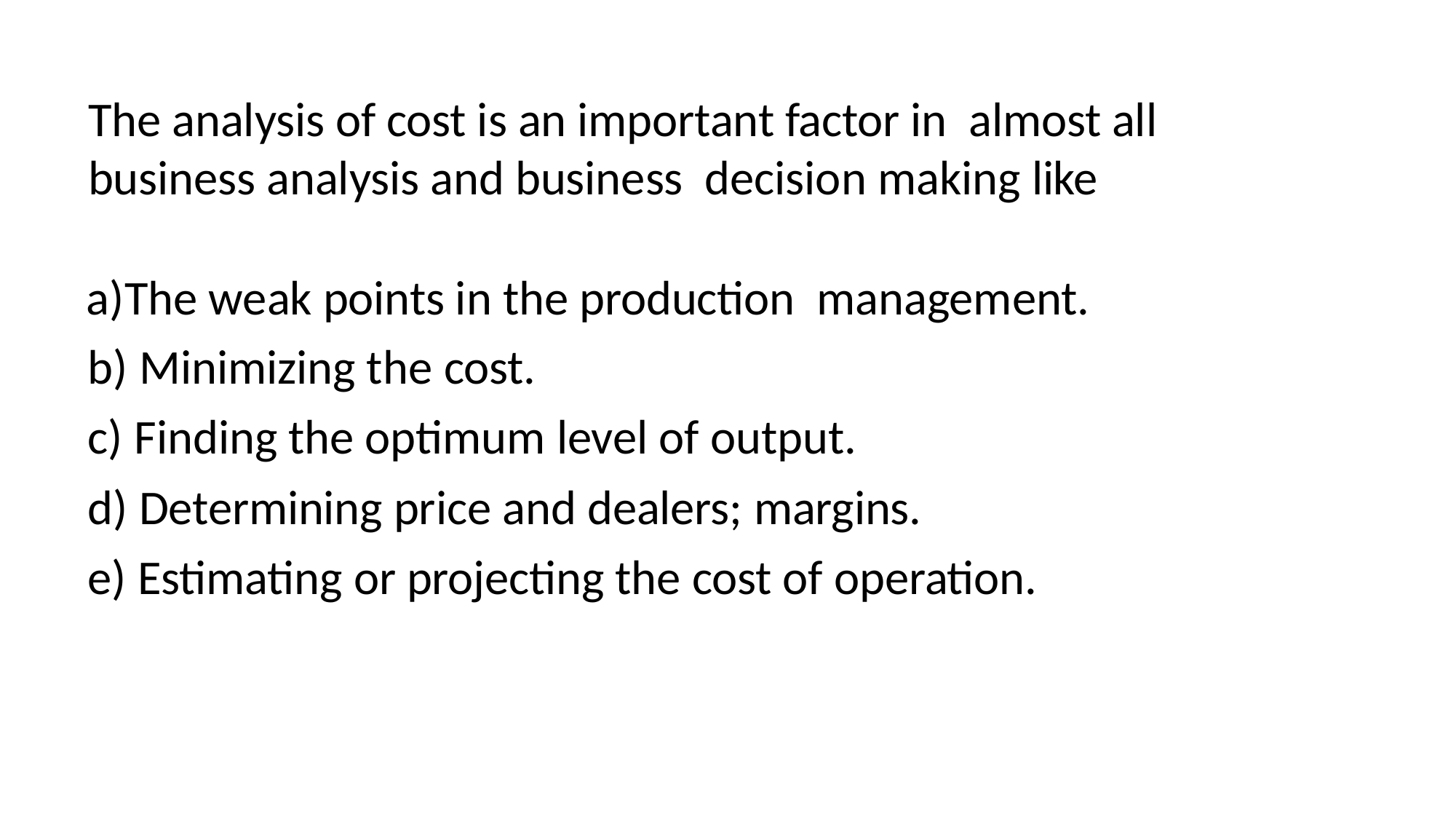

The analysis of cost is an important factor in  almost all business analysis and business  decision making like

The weak points in the production  management.
Minimizing the cost.
Finding the optimum level of output.
Determining price and dealers; margins.
Estimating or projecting the cost of operation.